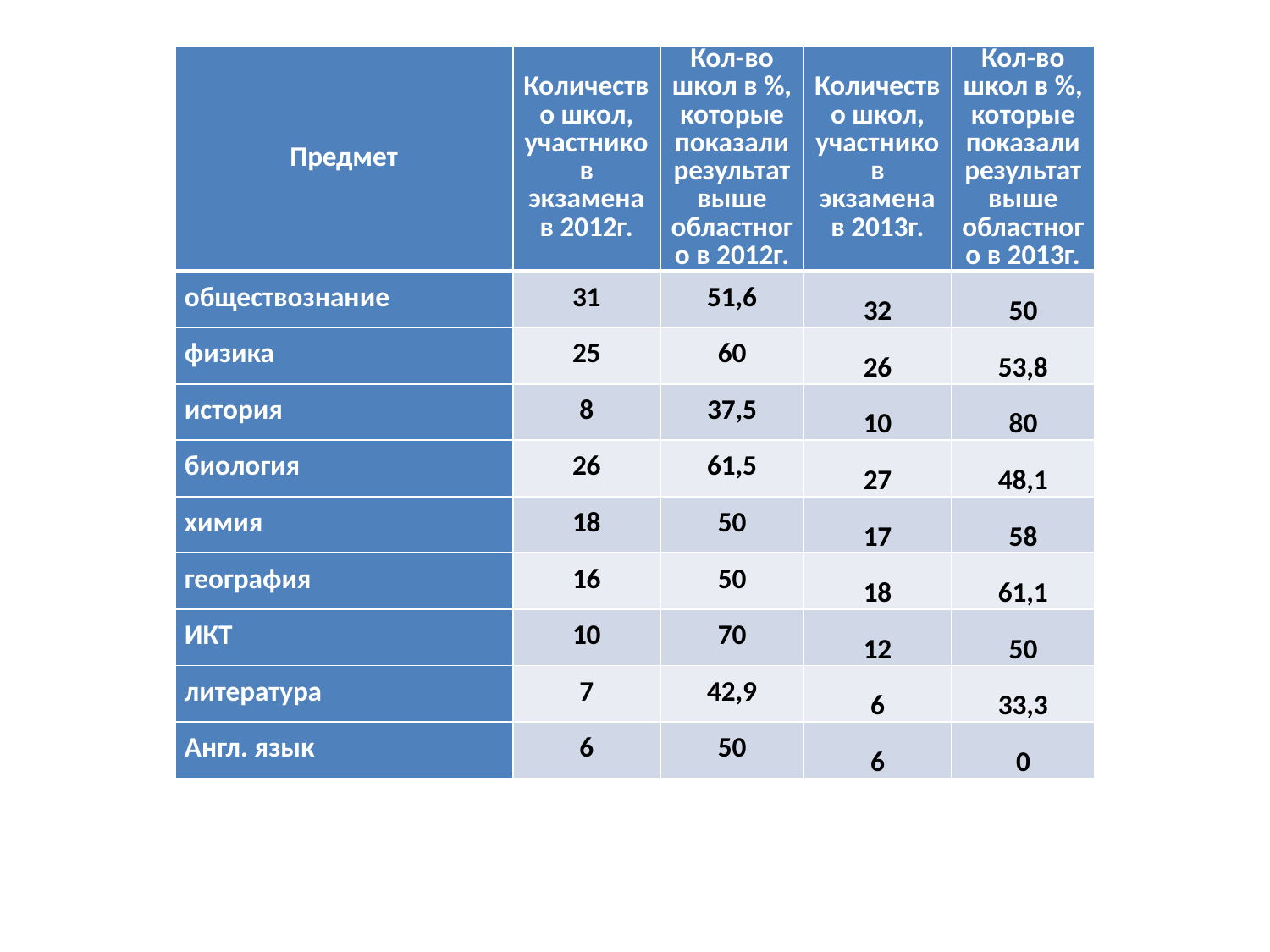

#
| Предмет | Количество школ, участников экзамена в 2012г. | Кол-во школ в %, которые показали результат выше областного в 2012г. | Количество школ, участников экзамена в 2013г. | Кол-во школ в %, которые показали результат выше областного в 2013г. |
| --- | --- | --- | --- | --- |
| обществознание | 31 | 51,6 | 32 | 50 |
| физика | 25 | 60 | 26 | 53,8 |
| история | 8 | 37,5 | 10 | 80 |
| биология | 26 | 61,5 | 27 | 48,1 |
| химия | 18 | 50 | 17 | 58 |
| география | 16 | 50 | 18 | 61,1 |
| ИКТ | 10 | 70 | 12 | 50 |
| литература | 7 | 42,9 | 6 | 33,3 |
| Англ. язык | 6 | 50 | 6 | 0 |